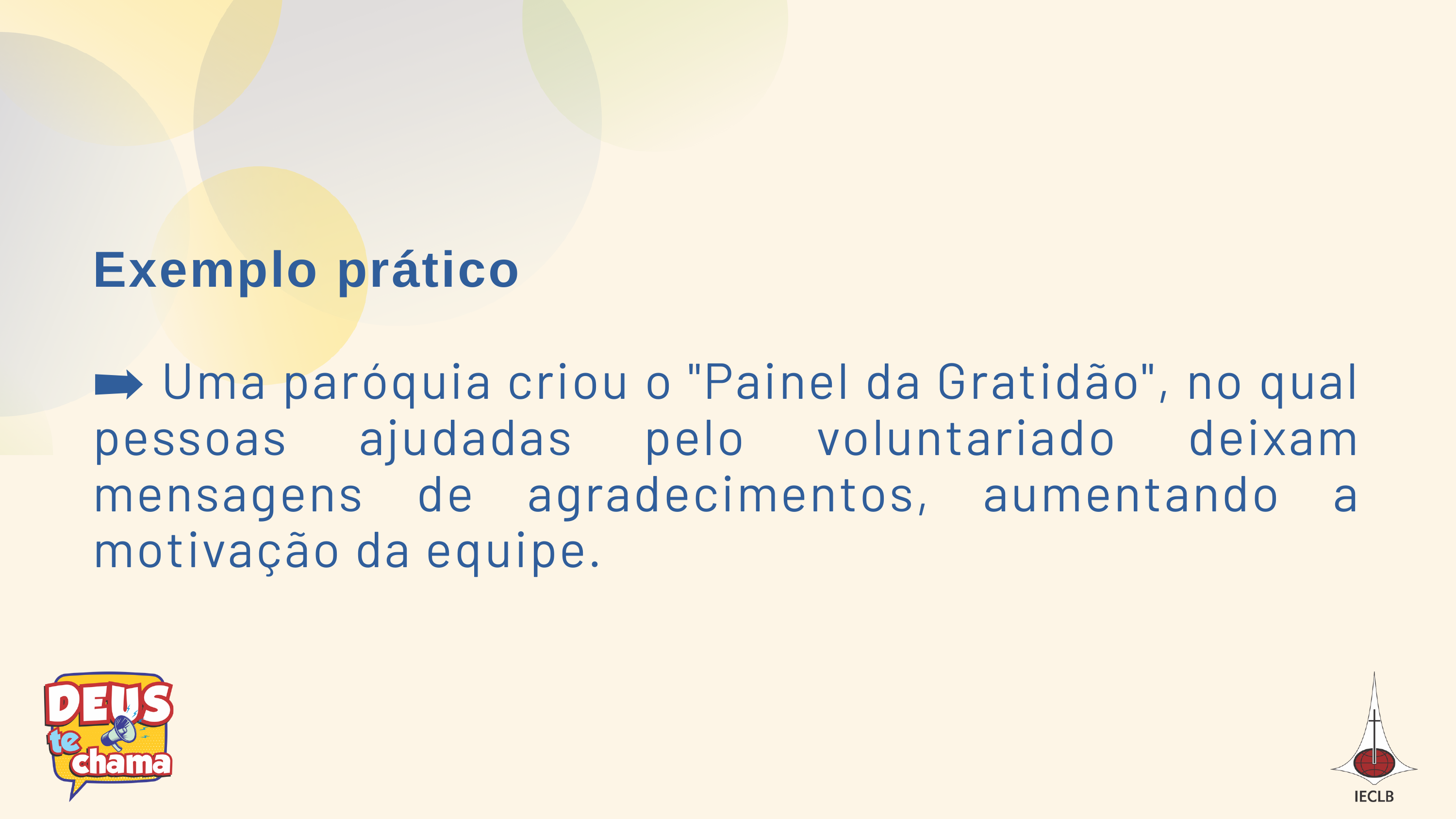

Exemplo prático

➡ Uma paróquia criou o "Painel da Gratidão", no qual pessoas ajudadas pelo voluntariado deixam mensagens de agradecimentos, aumentando a motivação da equipe.